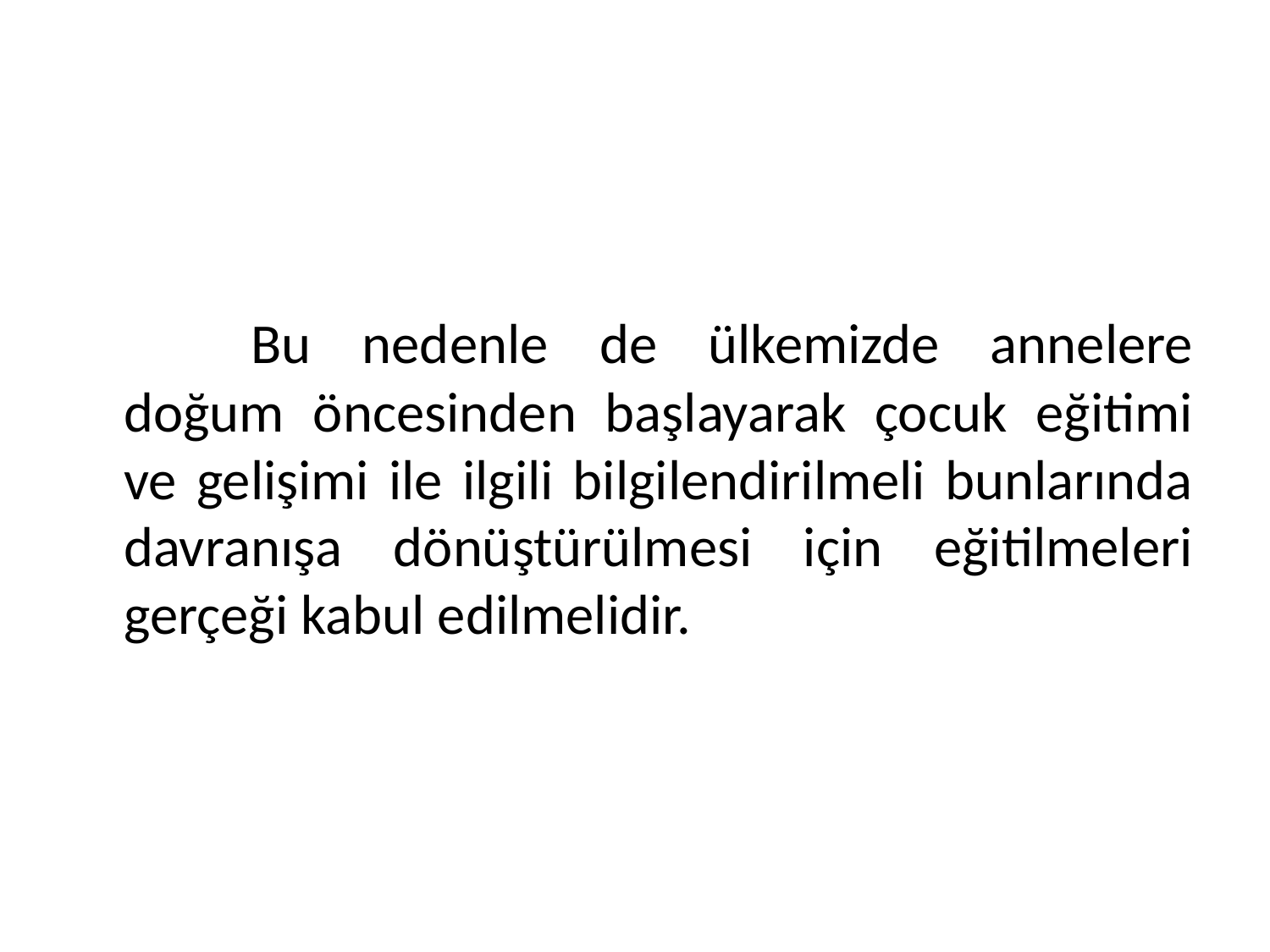

#

		Bu nedenle de ülkemizde annelere doğum öncesinden başlayarak çocuk eğitimi ve gelişimi ile ilgili bilgilendirilmeli bunlarında davranışa dönüştürülmesi için eğitilmeleri gerçeği kabul edilmelidir.